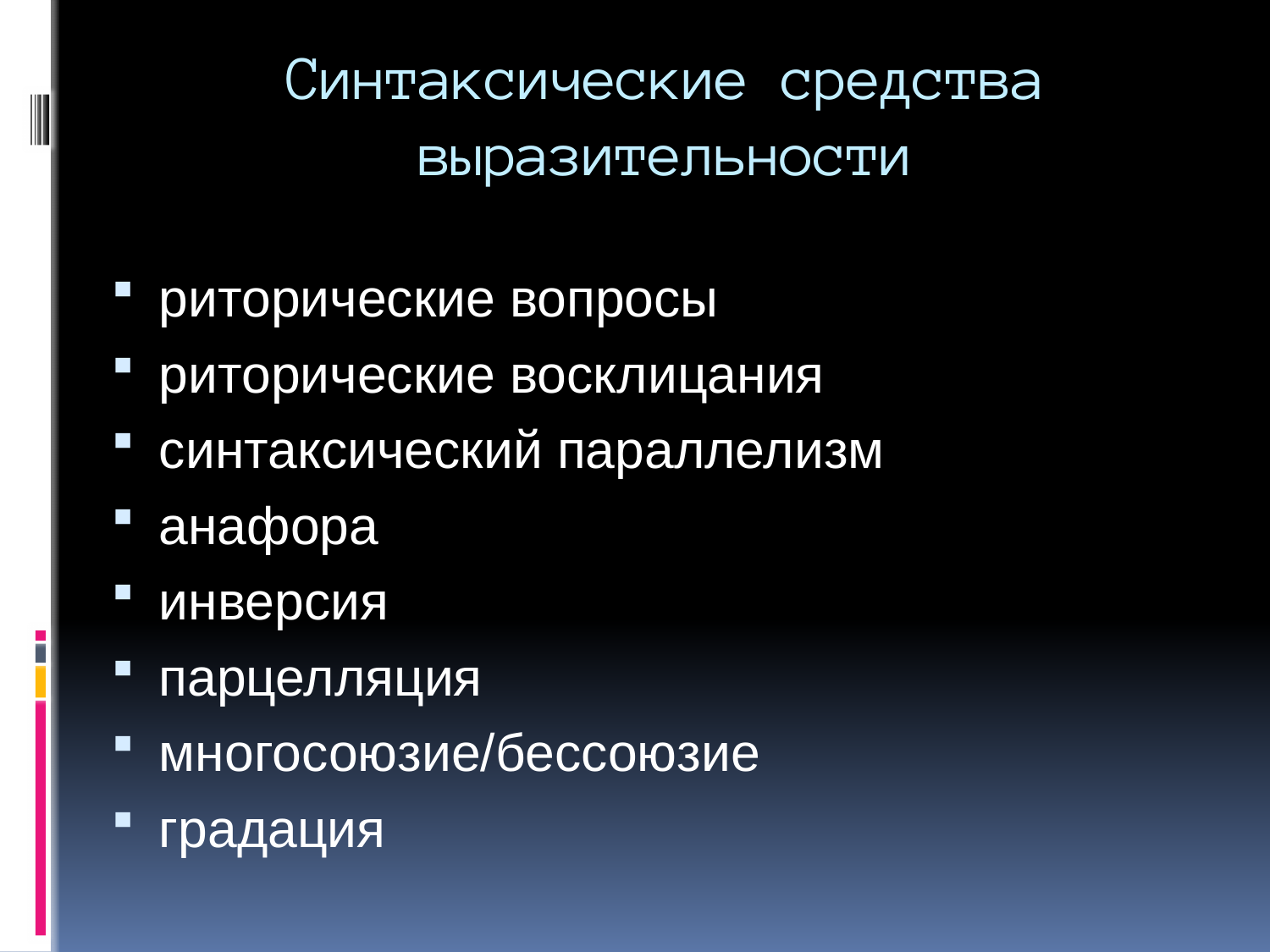

# Синтаксические средства выразительности
риторические вопросы
риторические восклицания
синтаксический параллелизм
анафора
инверсия
парцелляция
многосоюзие/бессоюзие
градация